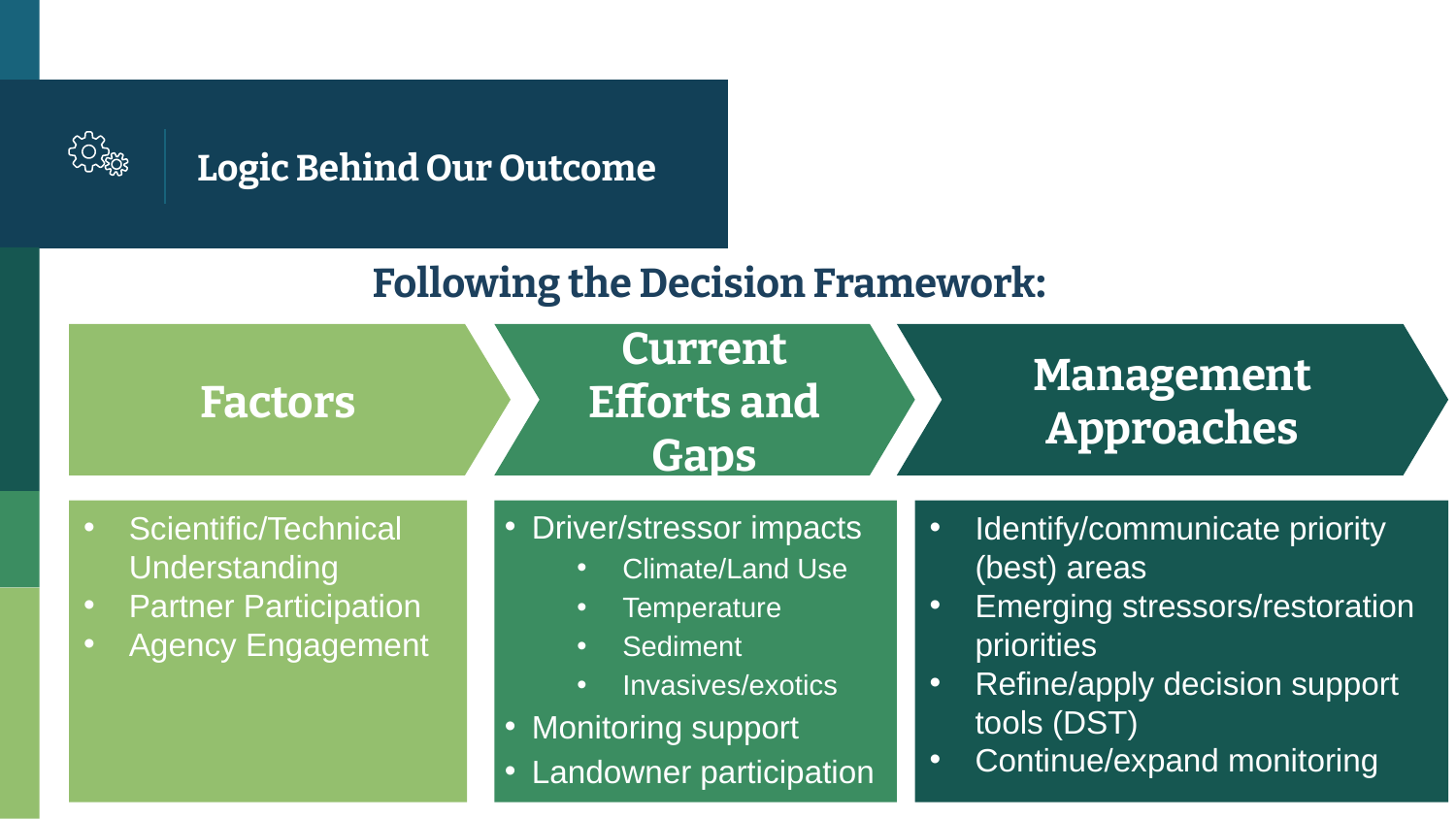

# Logic Behind Our Outcome

Following the Decision Framework:
Factors
Current Efforts and Gaps
Driver/stressor impacts
Climate/Land Use
Temperature
Sediment
Invasives/exotics
Monitoring support
Landowner participation

Management Approaches
Identify/communicate priority (best) areas
Emerging stressors/restoration priorities
Refine/apply decision support tools (DST)
Continue/expand monitoring
Scientific/Technical Understanding
Partner Participation
Agency Engagement